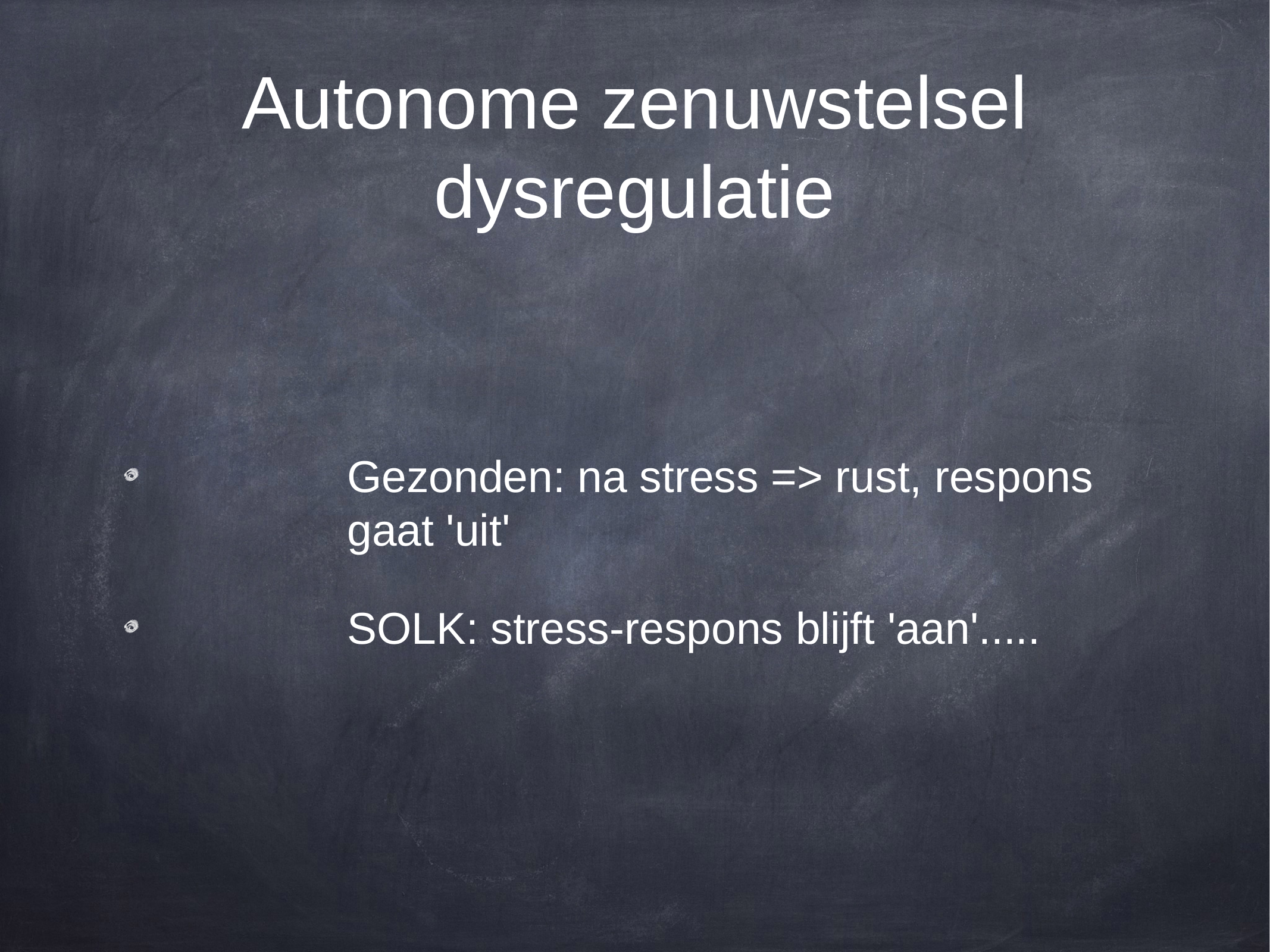

# Autonome zenuwstelsel dysregulatie
Gezonden: na stress => rust, respons gaat 'uit'
SOLK: stress-respons blijft 'aan'.....